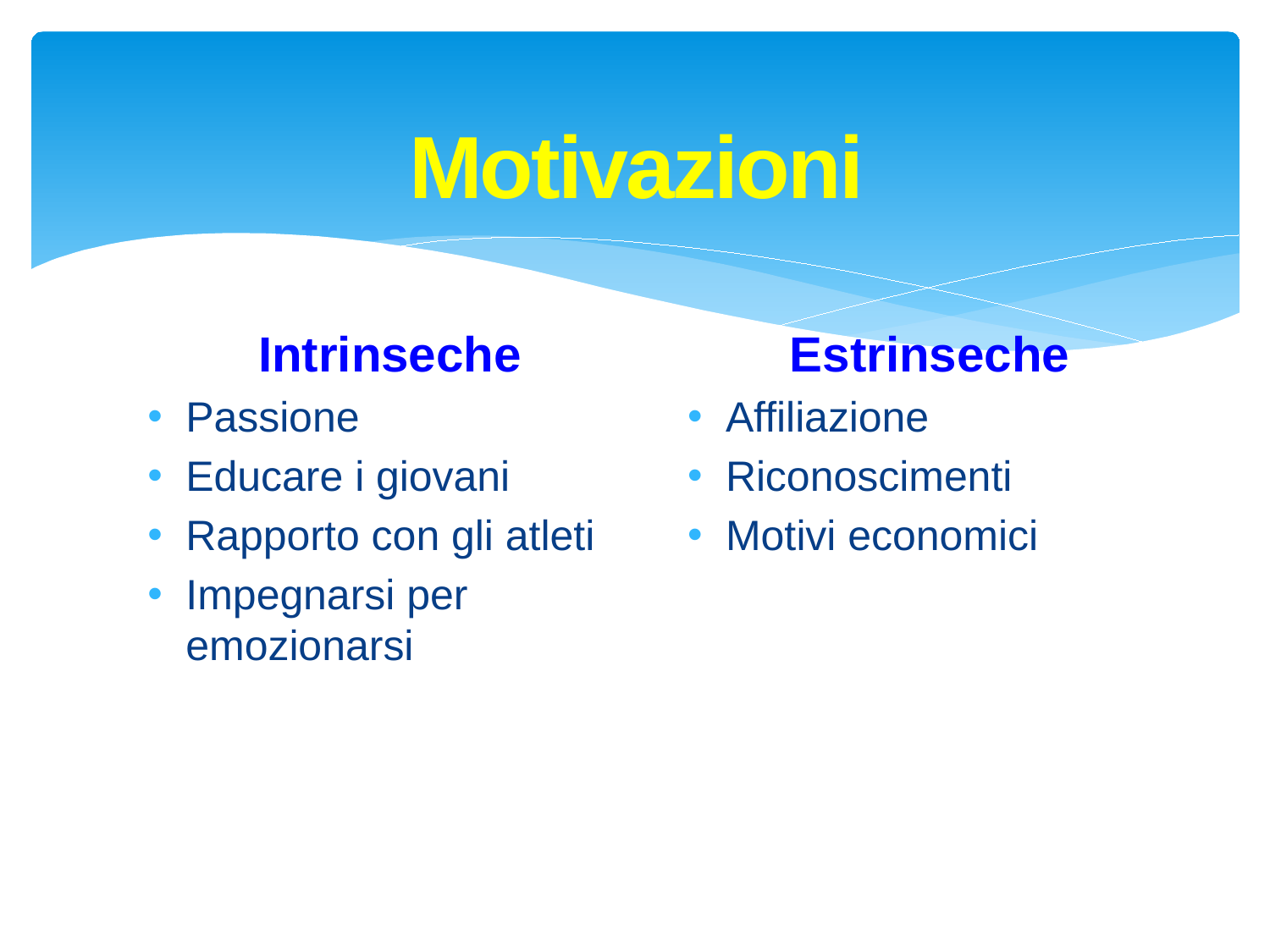

# Motivazioni
Intrinseche
Passione
Educare i giovani
Rapporto con gli atleti
Impegnarsi per emozionarsi

Estrinseche
Affiliazione
Riconoscimenti
Motivi economici